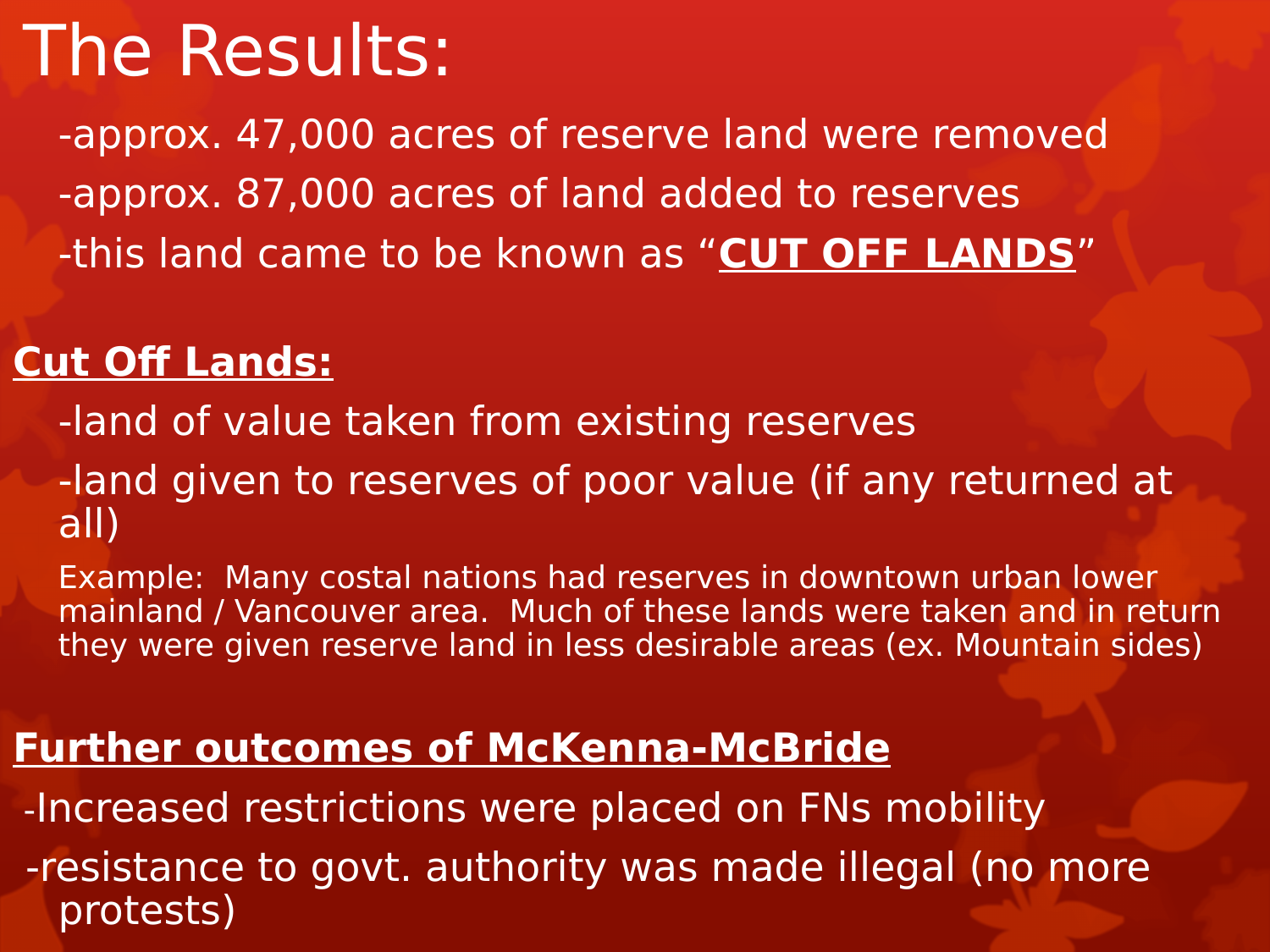

# The Results:
	-approx. 47,000 acres of reserve land were removed
	-approx. 87,000 acres of land added to reserves
	-this land came to be known as “CUT OFF LANDS”

Cut Off Lands:
	-land of value taken from existing reserves
	-land given to reserves of poor value (if any returned at all)
	Example:  Many costal nations had reserves in downtown urban lower mainland / Vancouver area.  Much of these lands were taken and in return they were given reserve land in less desirable areas (ex. Mountain sides)

Further outcomes of McKenna-McBride
 -Increased restrictions were placed on FNs mobility
 -resistance to govt. authority was made illegal (no more protests)